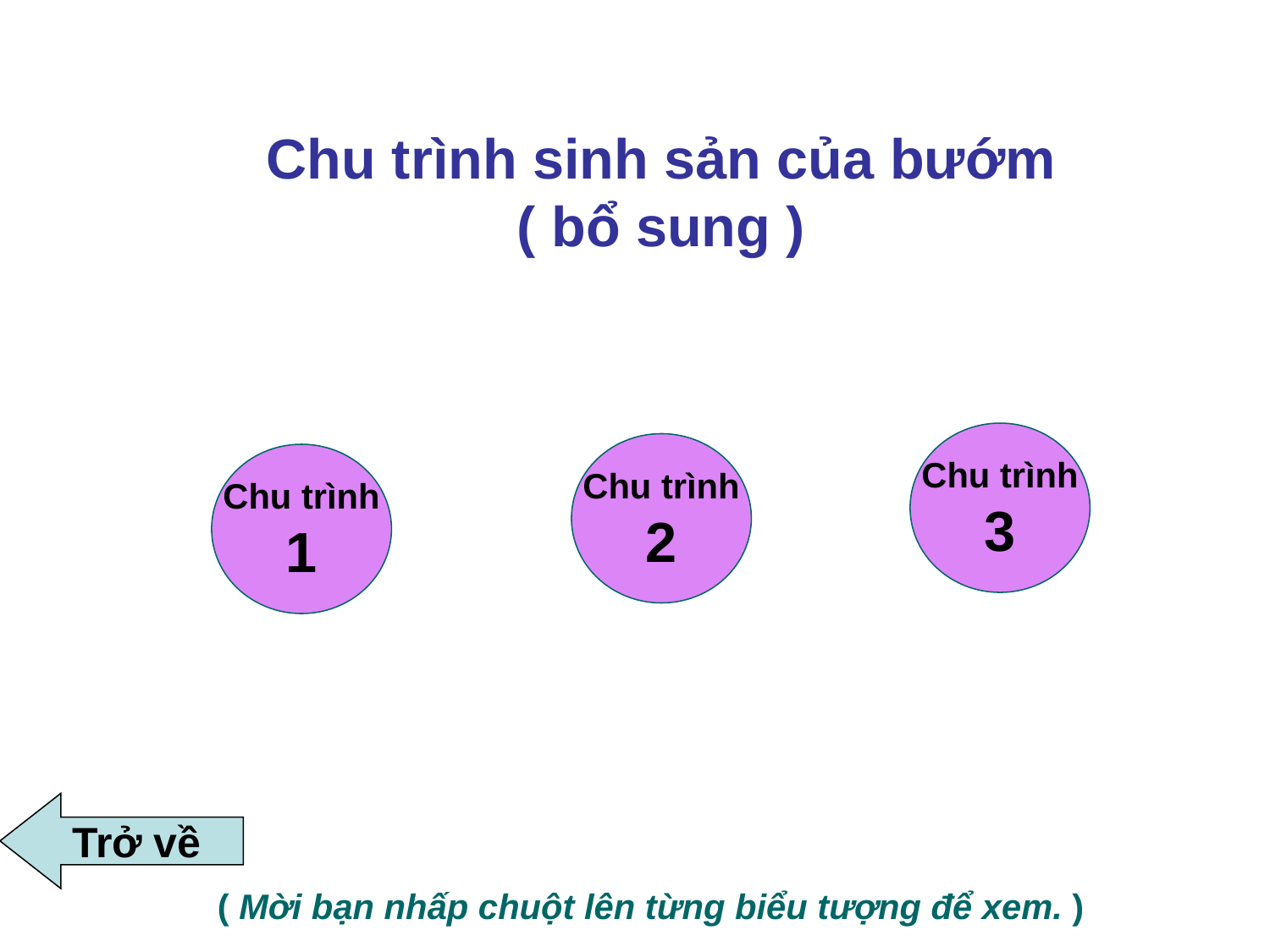

Chu trình sinh sản của bướm
( bổ sung )
Chu trình
3
Chu trình
2
Chu trình
1
Trở về
( Mời bạn nhấp chuột lên từng biểu tượng để xem. )